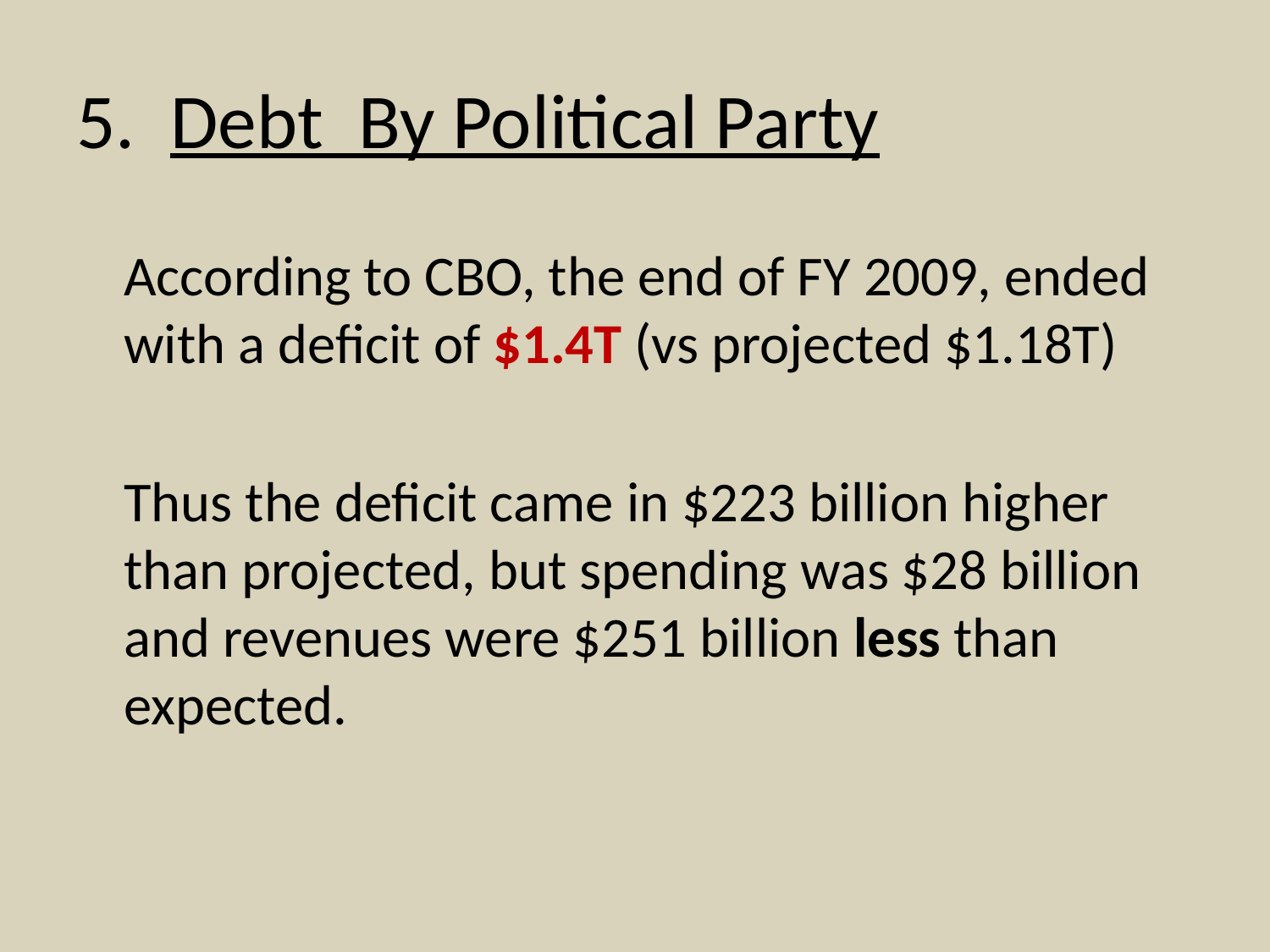

# 5.  Debt  By Political Party
	According to CBO, the end of FY 2009, ended with a deficit of $1.4T (vs projected $1.18T)

	Thus the deficit came in $223 billion higher than projected, but spending was $28 billion and revenues were $251 billion less than expected.